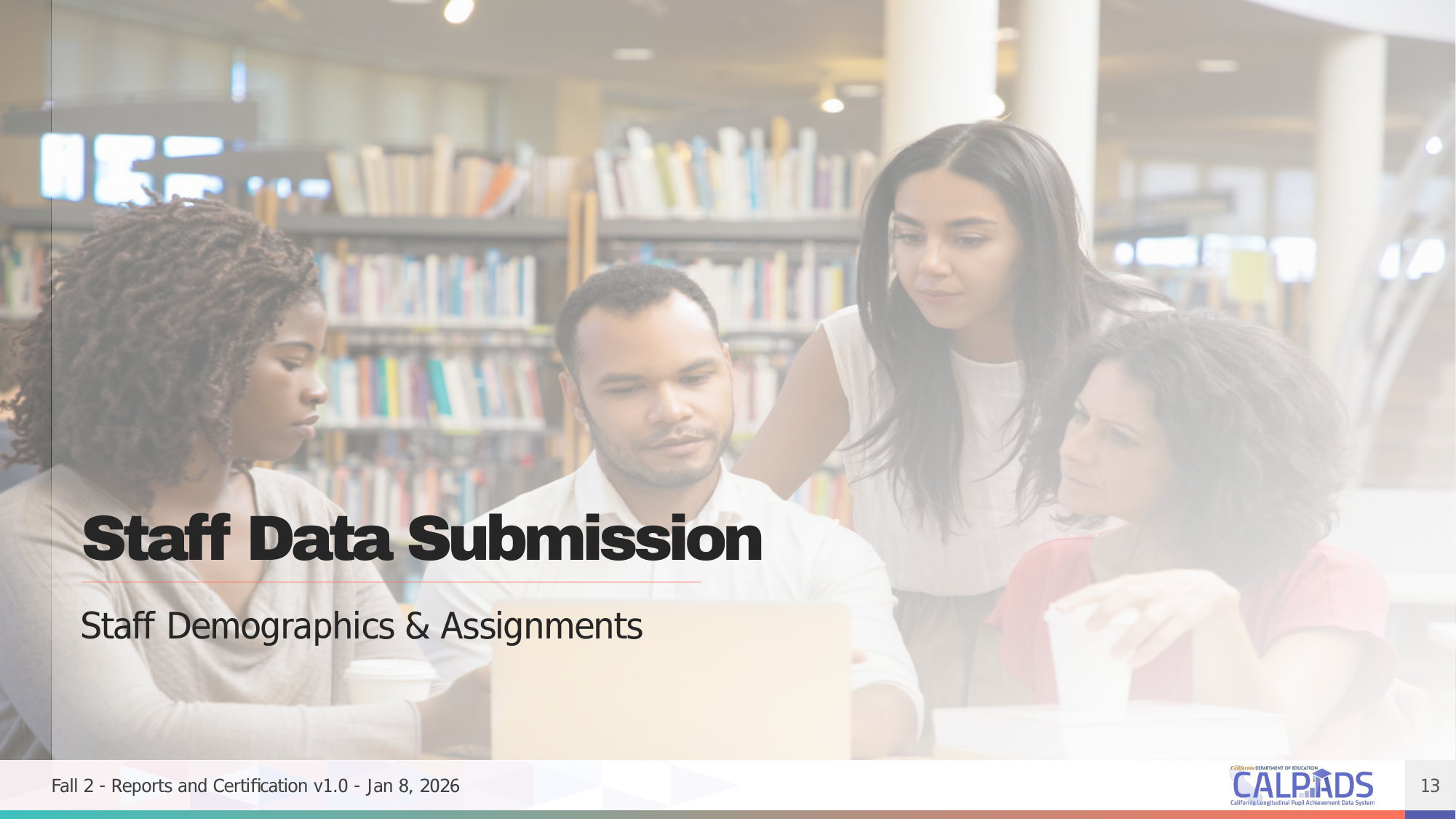

# Staff Data Submission
Staff Demographics & Assignments
Fall 2 - Reports and Certification v1.0 - Jan 8, 2026
13